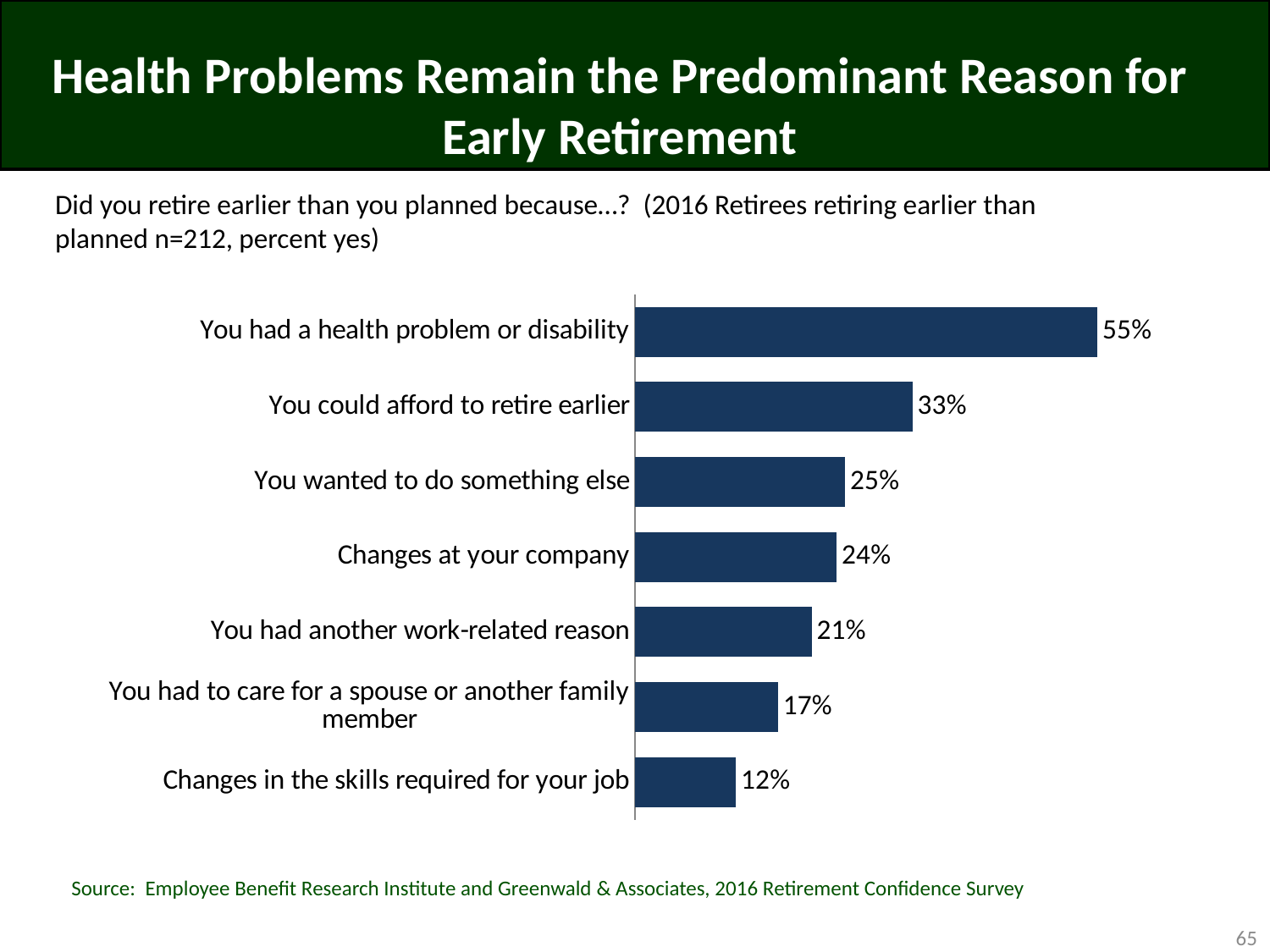

# Health Problems Remain the Predominant Reason for Early Retirement
Did you retire earlier than you planned because…?  (2016 Retirees retiring earlier than
planned n=212, percent yes)

### Chart

| Category | Series 1 |
|---|---|
| You had a health problem or disability | 0.55 |
| You could afford to retire earlier | 0.33 |
| You wanted to do something else | 0.25 |
| Changes at your company | 0.24 |
| You had another work-related reason | 0.21 |
| You had to care for a spouse or another family member | 0.17 |
| Changes in the skills required for your job | 0.12 |
Source:  Employee Benefit Research Institute and Greenwald & Associates, 2016 Retirement Confidence Survey
65